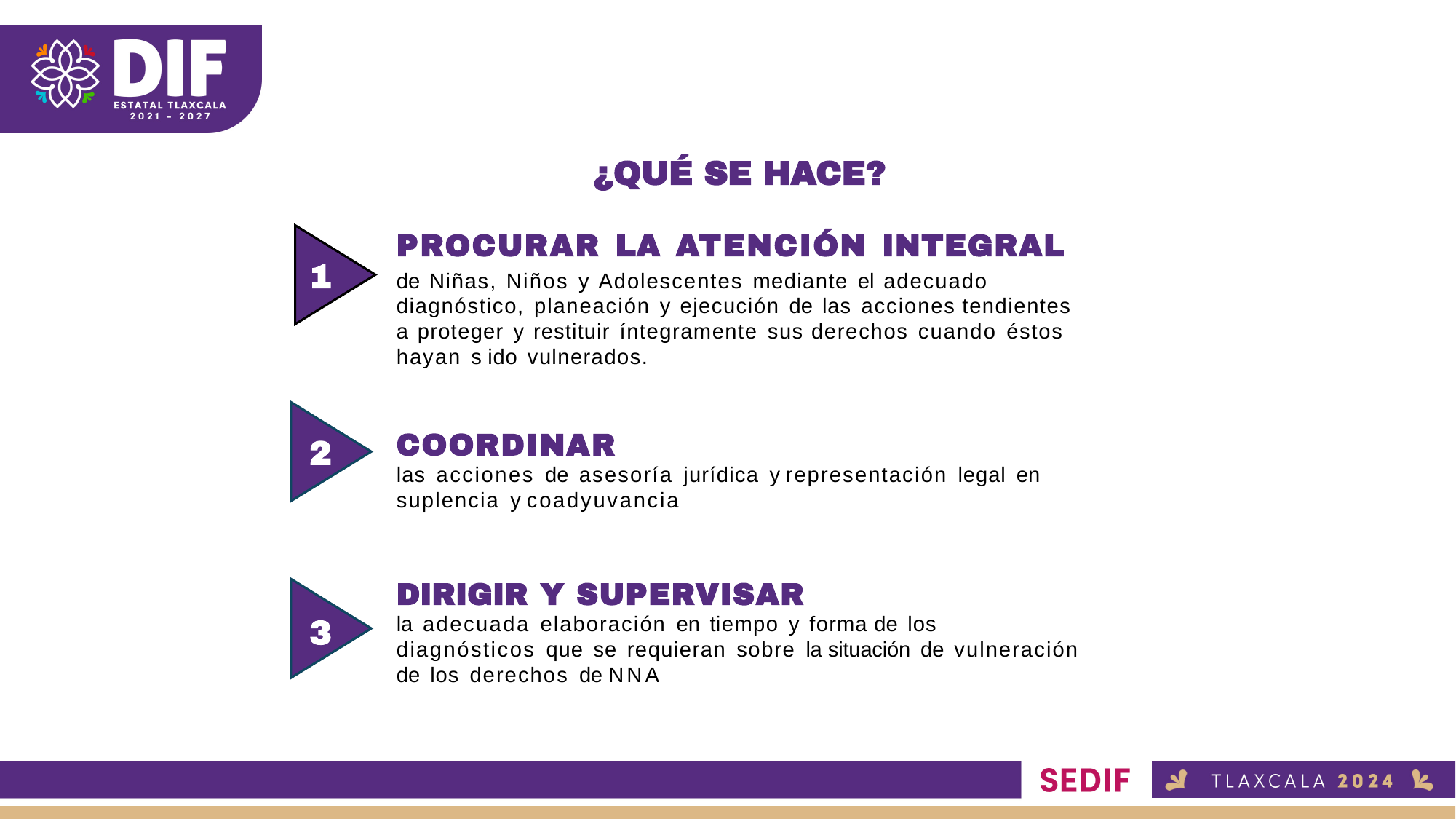

¿QUÉ SE HACE?
PROCURAR LA ATENCIÓN INTEGRAL
de Niñas, Niños y Adolescentes mediante el adecuado diagnóstico, planeación y ejecución de las acciones tendientes a proteger y restituir íntegramente sus derechos cuando éstos hayan s ido vulnerados.

COORDINAR
las acciones de asesoría jurídica y representación legal en suplencia y coadyuvancia

DIRIGIR Y SUPERVISAR
la adecuada elaboración en tiempo y forma de los diagnósticos que se requieran sobre la situación de vulneración de los derechos de NNA

1

2

3